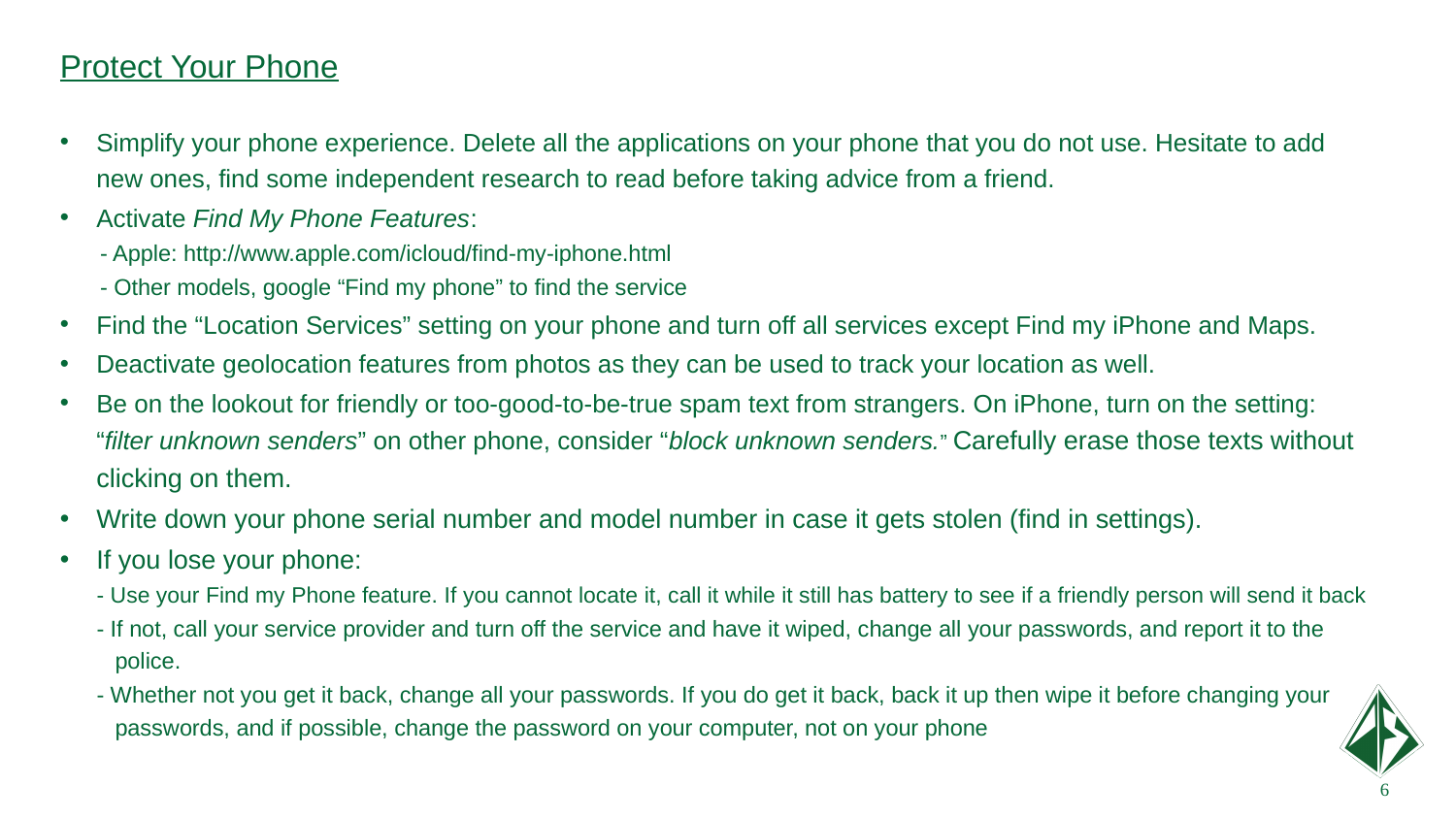

Protect Your Phone

Simplify your phone experience. Delete all the applications on your phone that you do not use. Hesitate to add new ones, find some independent research to read before taking advice from a friend.
Activate Find My Phone Features:
  - Apple: http://www.apple.com/icloud/find-my-iphone.html
  - Other models, google “Find my phone” to find the service
Find the “Location Services” setting on your phone and turn off all services except Find my iPhone and Maps.
Deactivate geolocation features from photos as they can be used to track your location as well.
Be on the lookout for friendly or too-good-to-be-true spam text from strangers. On iPhone, turn on the setting: “filter unknown senders” on other phone, consider “block unknown senders.” Carefully erase those texts without  clicking on them.
Write down your phone serial number and model number in case it gets stolen (find in settings).
If you lose your phone:
- Use your Find my Phone feature. If you cannot locate it, call it while it still has battery to see if a friendly person will send it back
- If not, call your service provider and turn off the service and have it wiped, change all your passwords, and report it to the police.
- Whether not you get it back, change all your passwords. If you do get it back, back it up then wipe it before changing your passwords, and if possible, change the password on your computer, not on your phone